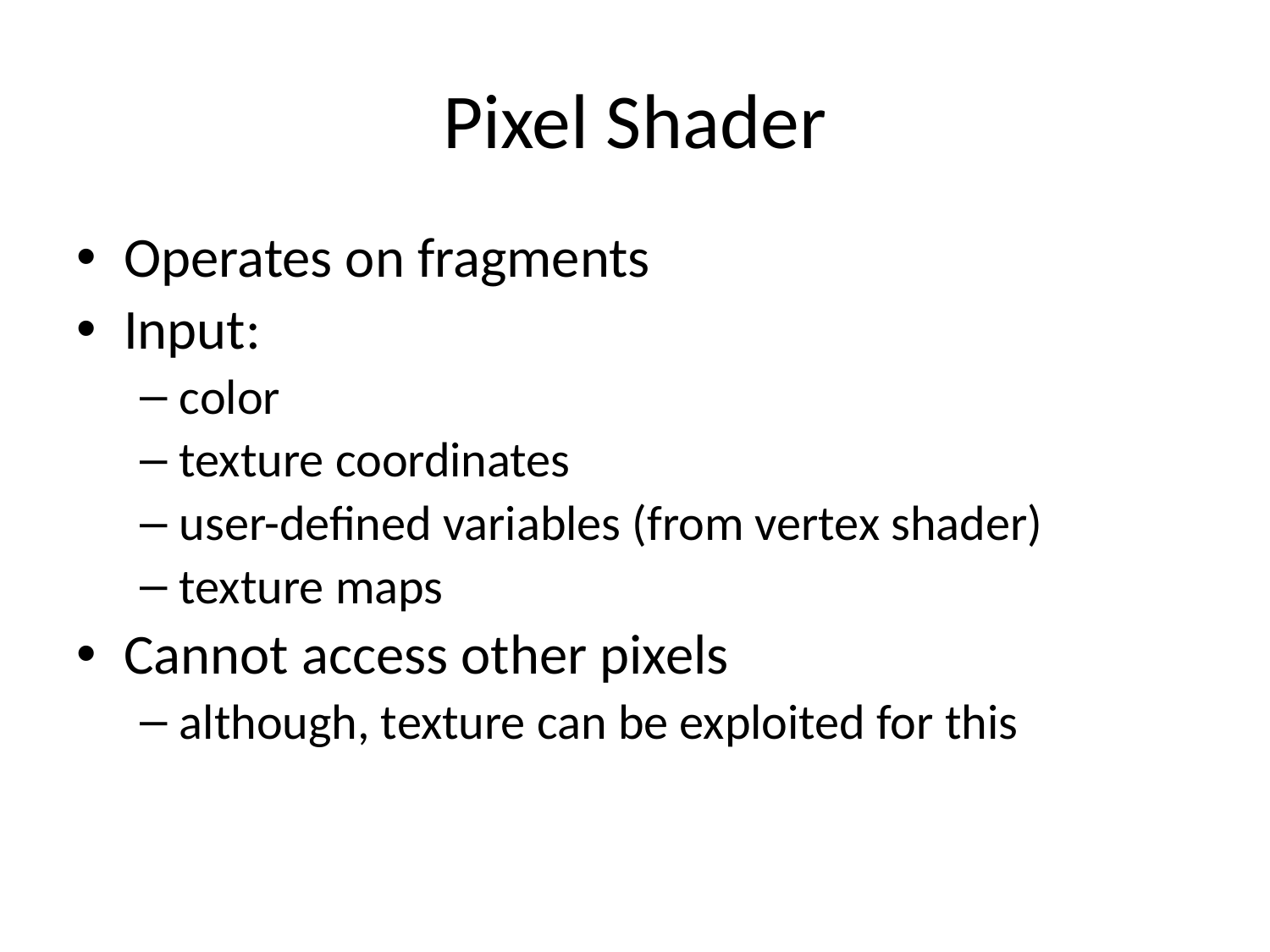

# Pixel Shader
Operates on fragments
Input:
color
texture coordinates
user-defined variables (from vertex shader)
texture maps
Cannot access other pixels
although, texture can be exploited for this